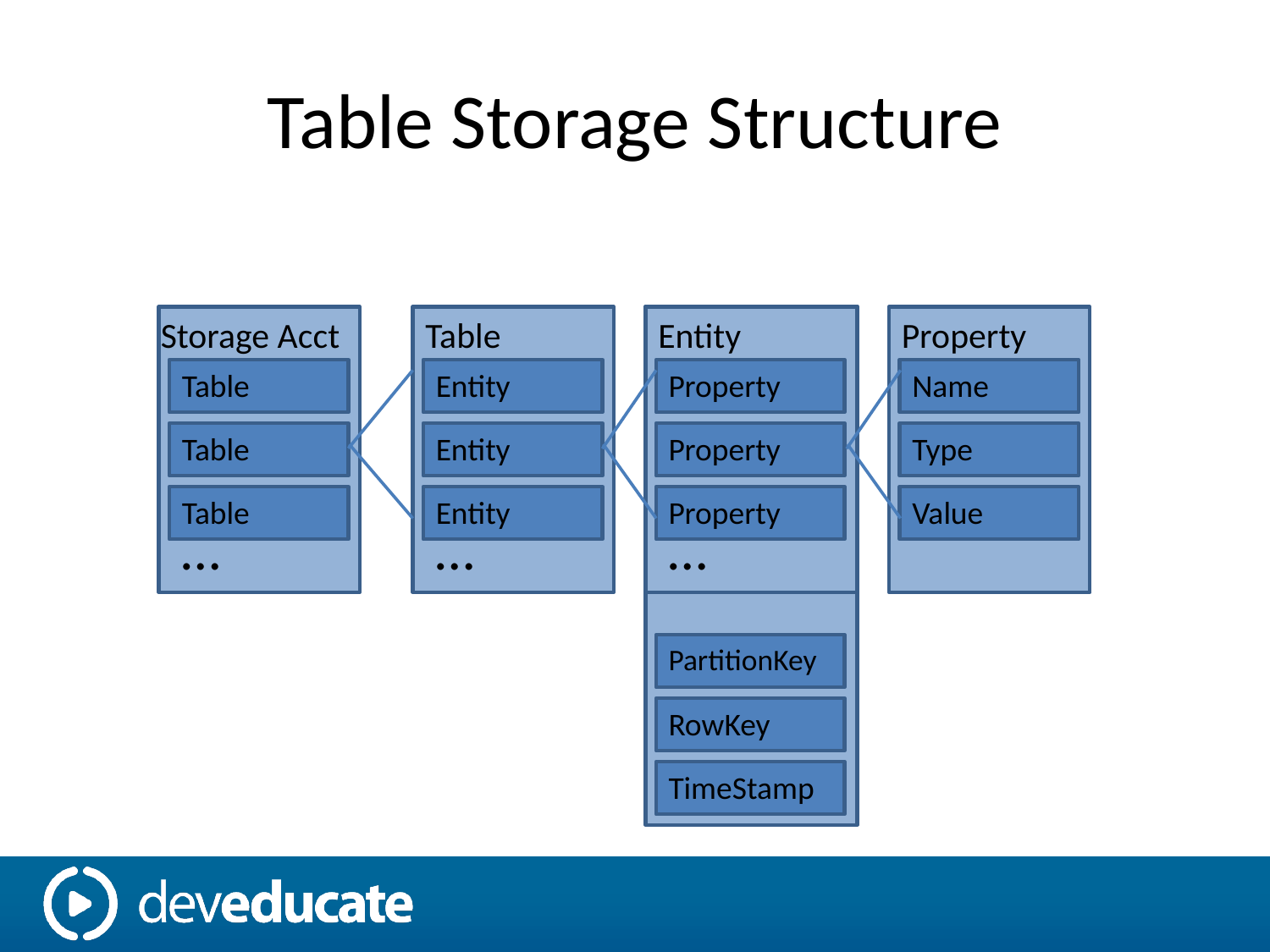

# Table Storage Structure
Storage Acct

Table

Entity

Property

Table

Entity

Property

Name

Table

Entity

Property

Type

Table

Entity

Property

Value
…
…
…

PartitionKey

RowKey

TimeStamp